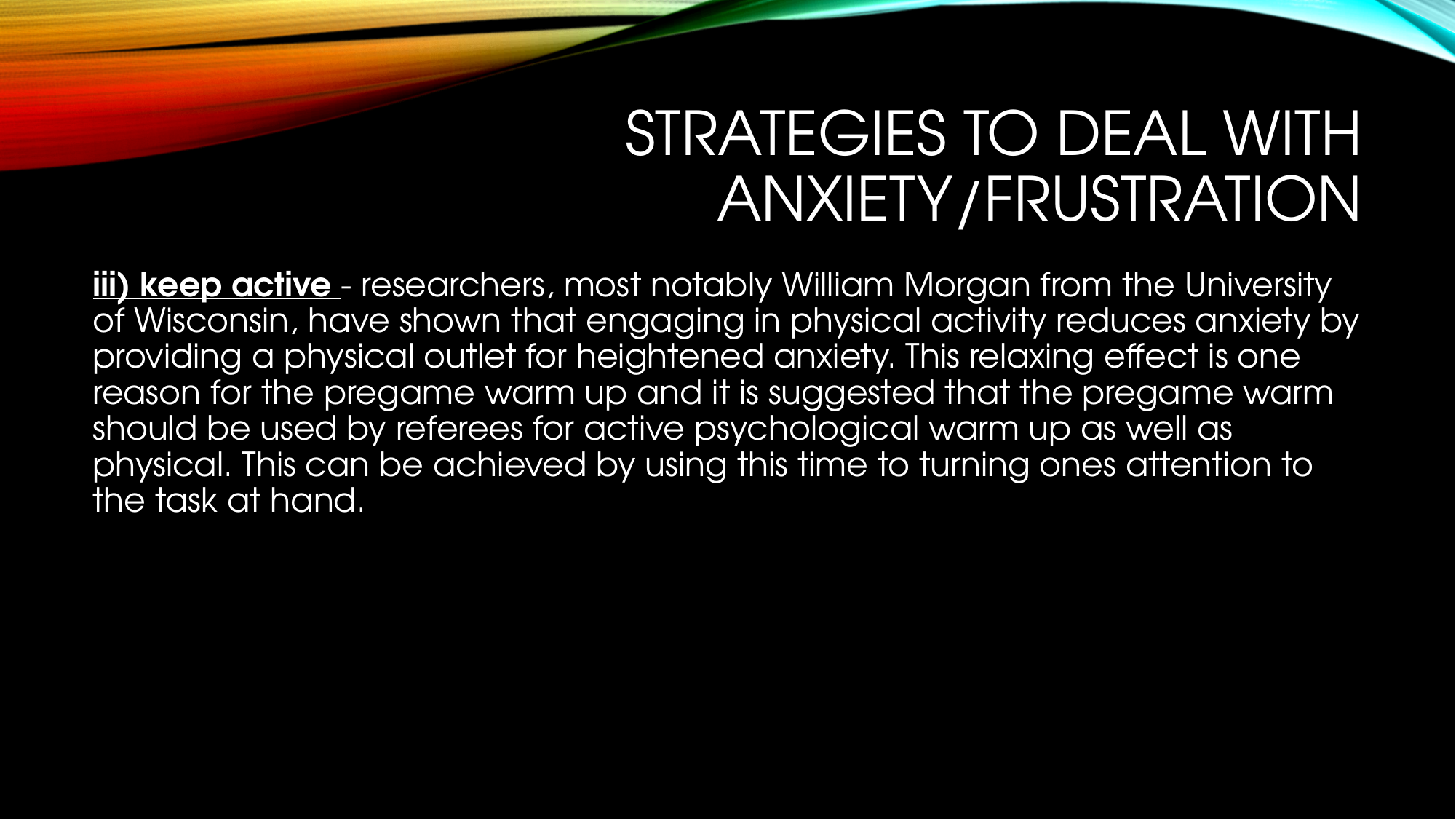

# Strategies to deal with anxiety/frustration
iii) keep active - researchers, most notably William Morgan from the University of Wisconsin, have shown that engaging in physical activity reduces anxiety by providing a physical outlet for heightened anxiety. This relaxing effect is one reason for the pregame warm up and it is suggested that the pregame warm should be used by referees for active psychological warm up as well as physical. This can be achieved by using this time to turning ones attention to the task at hand.